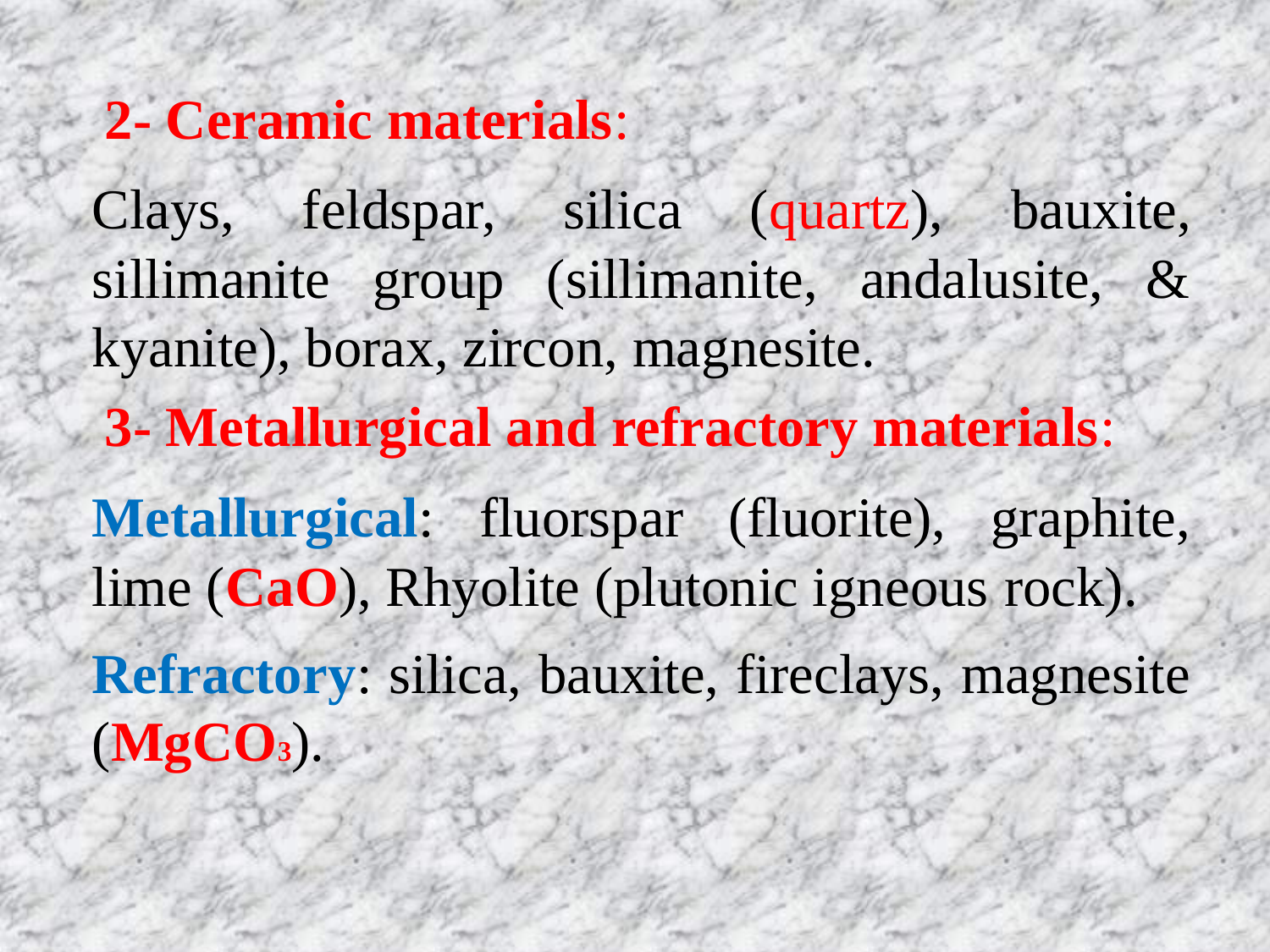

2- Ceramic materials:

Clays, feldspar, silica (quartz), bauxite, sillimanite group (sillimanite, andalusite, & kyanite), borax, zircon, magnesite.
  3- Metallurgical and refractory materials:

Metallurgical: fluorspar (fluorite), graphite, lime (CaO), Rhyolite (plutonic igneous rock).

Refractory: silica, bauxite, fireclays, magnesite (MgCO3).